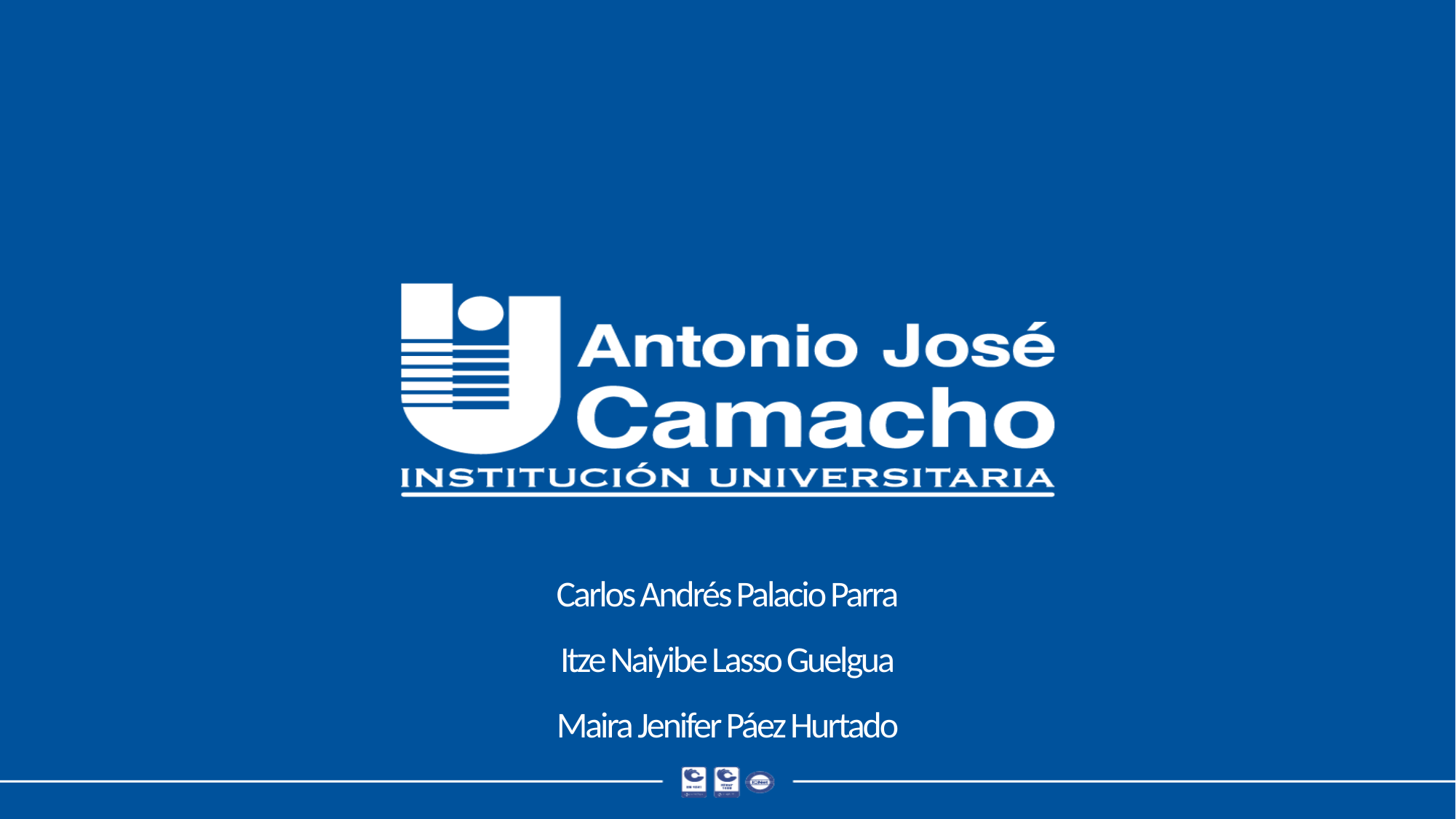

Carlos Andrés Palacio Parra
Itze Naiyibe Lasso Guelgua
Maira Jenifer Páez Hurtado